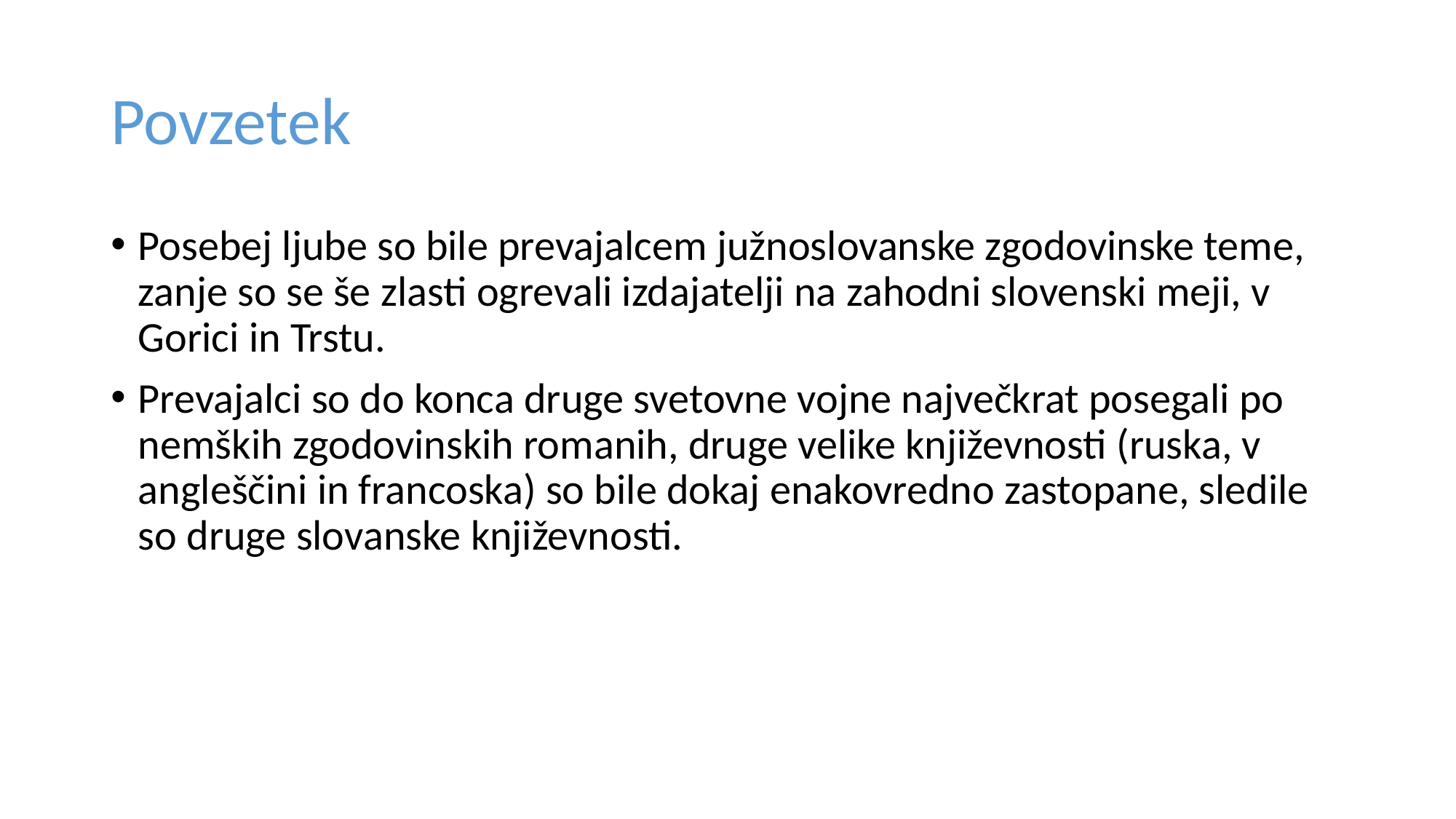

# Povzetek
Posebej ljube so bile prevajalcem južnoslovanske zgodovinske teme, zanje so se še zlasti ogrevali izdajatelji na zahodni slovenski meji, v Gorici in Trstu.
Prevajalci so do konca druge svetovne vojne največkrat posegali po nemških zgodovinskih romanih, druge velike književnosti (ruska, v angleščini in francoska) so bile dokaj enakovredno zastopane, sledile so druge slovanske književnosti.